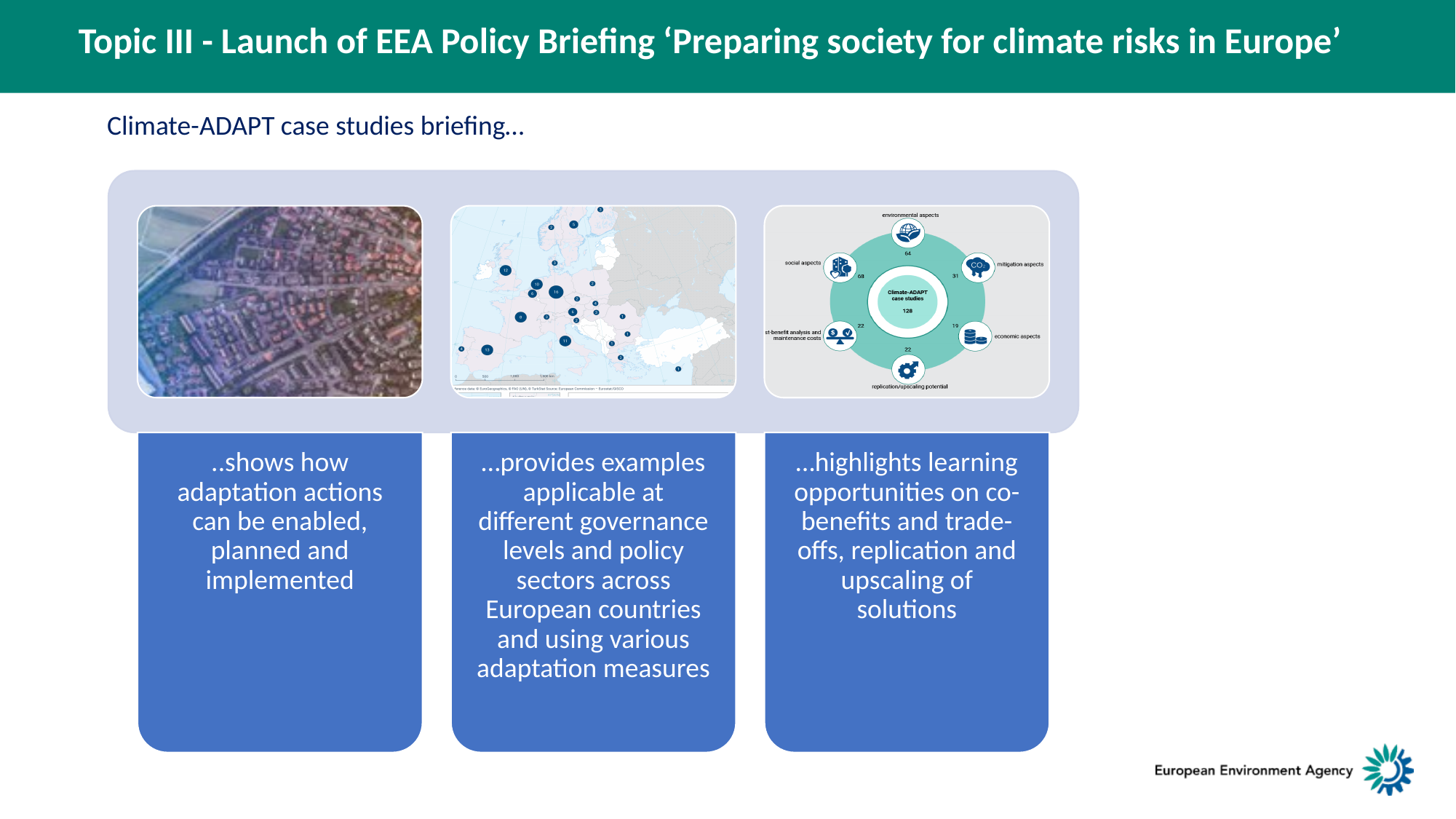

Topic III - Launch of EEA Policy Briefing ‘Preparing society for climate risks in Europe’
Climate-ADAPT case studies briefing…
..shows how adaptation actions can be enabled, planned and implemented

…provides examples applicable at different governance levels and policy sectors across European countries and using various adaptation measures

…highlights learning opportunities on co-benefits and trade-offs, replication and upscaling of solutions